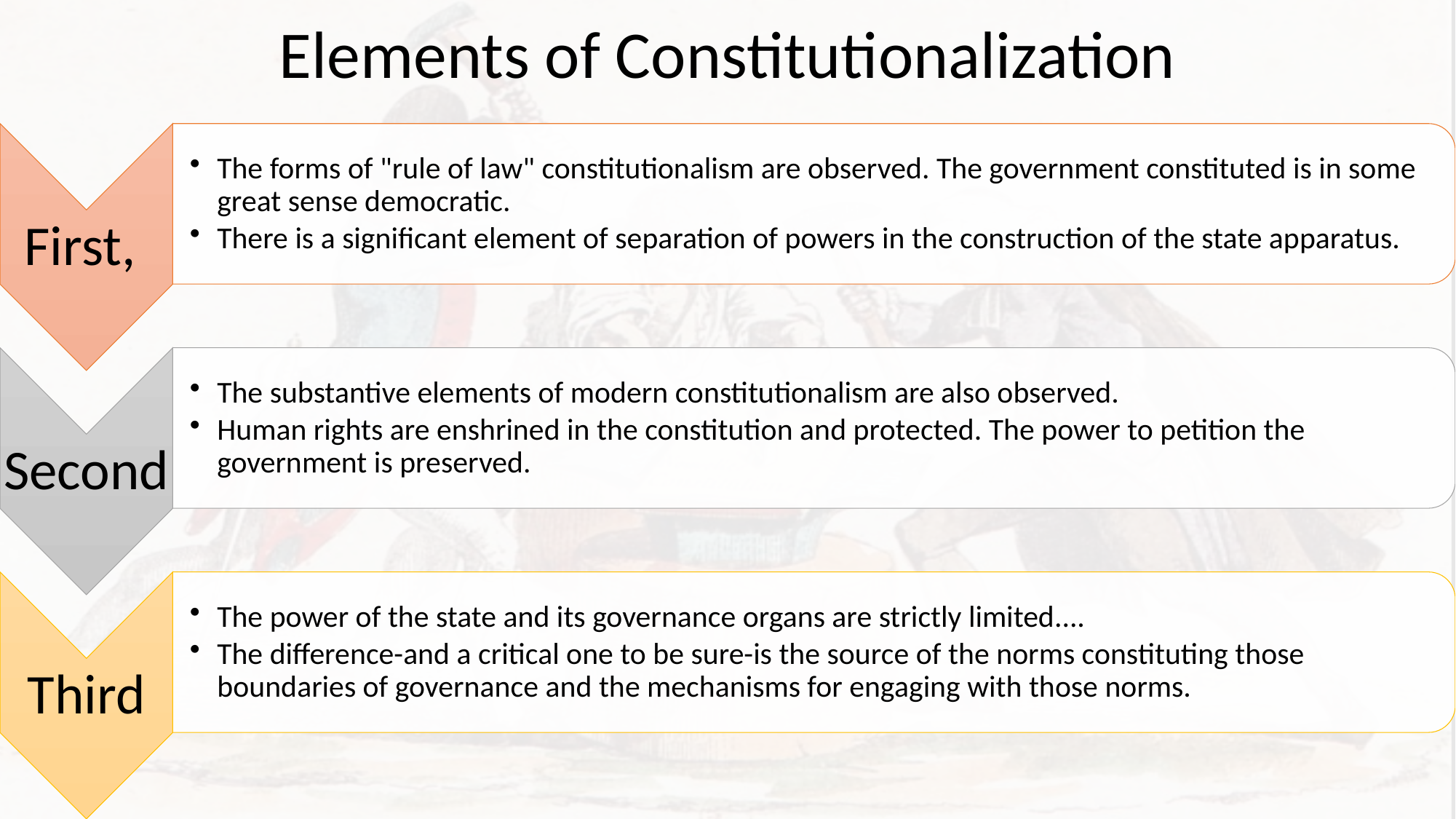

# Elements of Constitutionalization
First,
The forms of "rule of law" constitutionalism are observed. The government constituted is in some great sense democratic.
There is a significant element of separation of powers in the construction of the state apparatus.
Second
The substantive elements of modern constitutionalism are also observed.
Human rights are enshrined in the constitution and protected. The power to petition the government is preserved.
Third
The power of the state and its governance organs are strictly limited....
The difference-and a critical one to be sure-is the source of the norms constituting those boundaries of governance and the mechanisms for engaging with those norms.